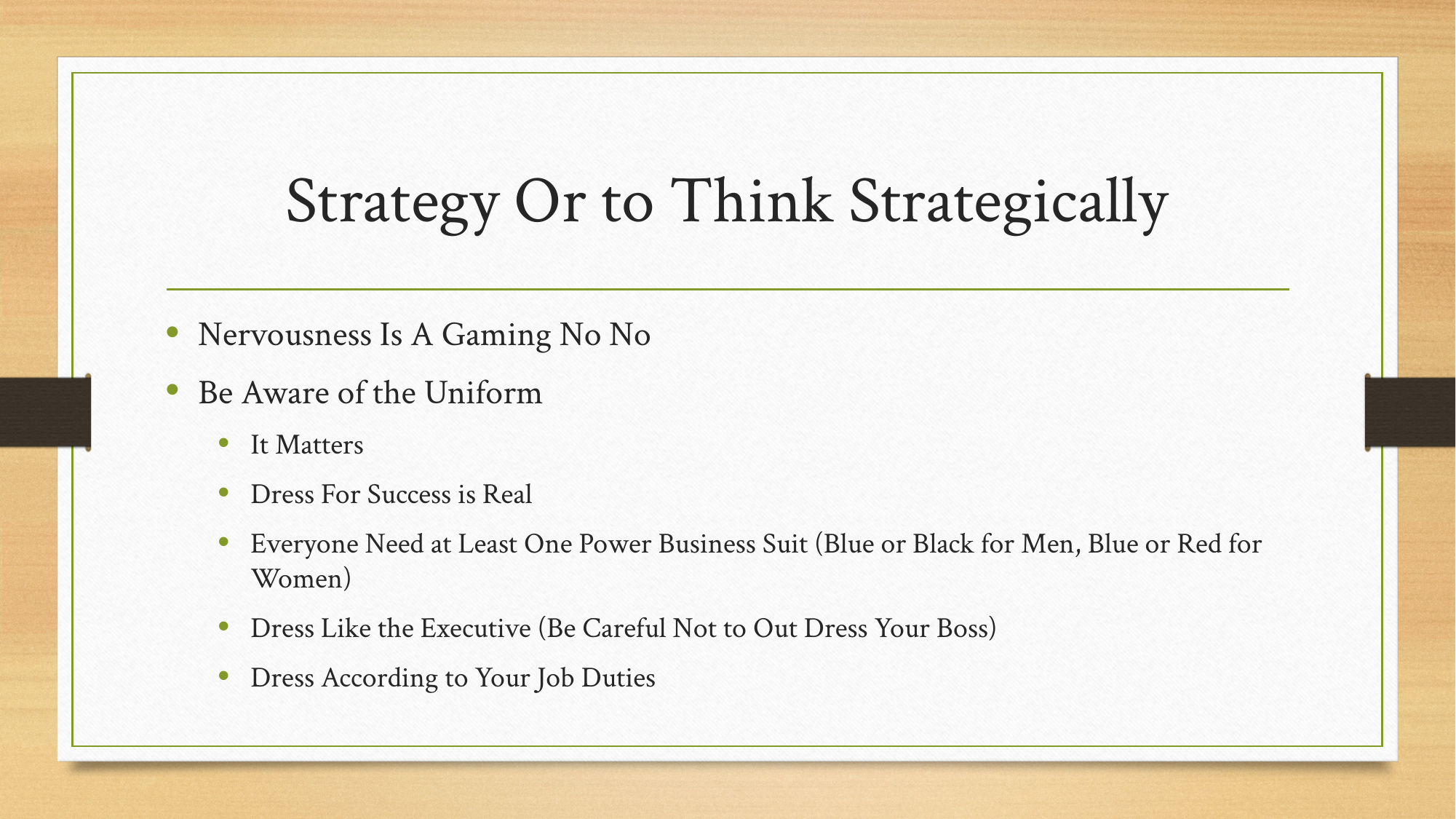

# Strategy Or to Think Strategically
Nervousness Is A Gaming No No
Be Aware of the Uniform
It Matters
Dress For Success is Real
Everyone Need at Least One Power Business Suit (Blue or Black for Men, Blue or Red for Women)
Dress Like the Executive (Be Careful Not to Out Dress Your Boss)
Dress According to Your Job Duties